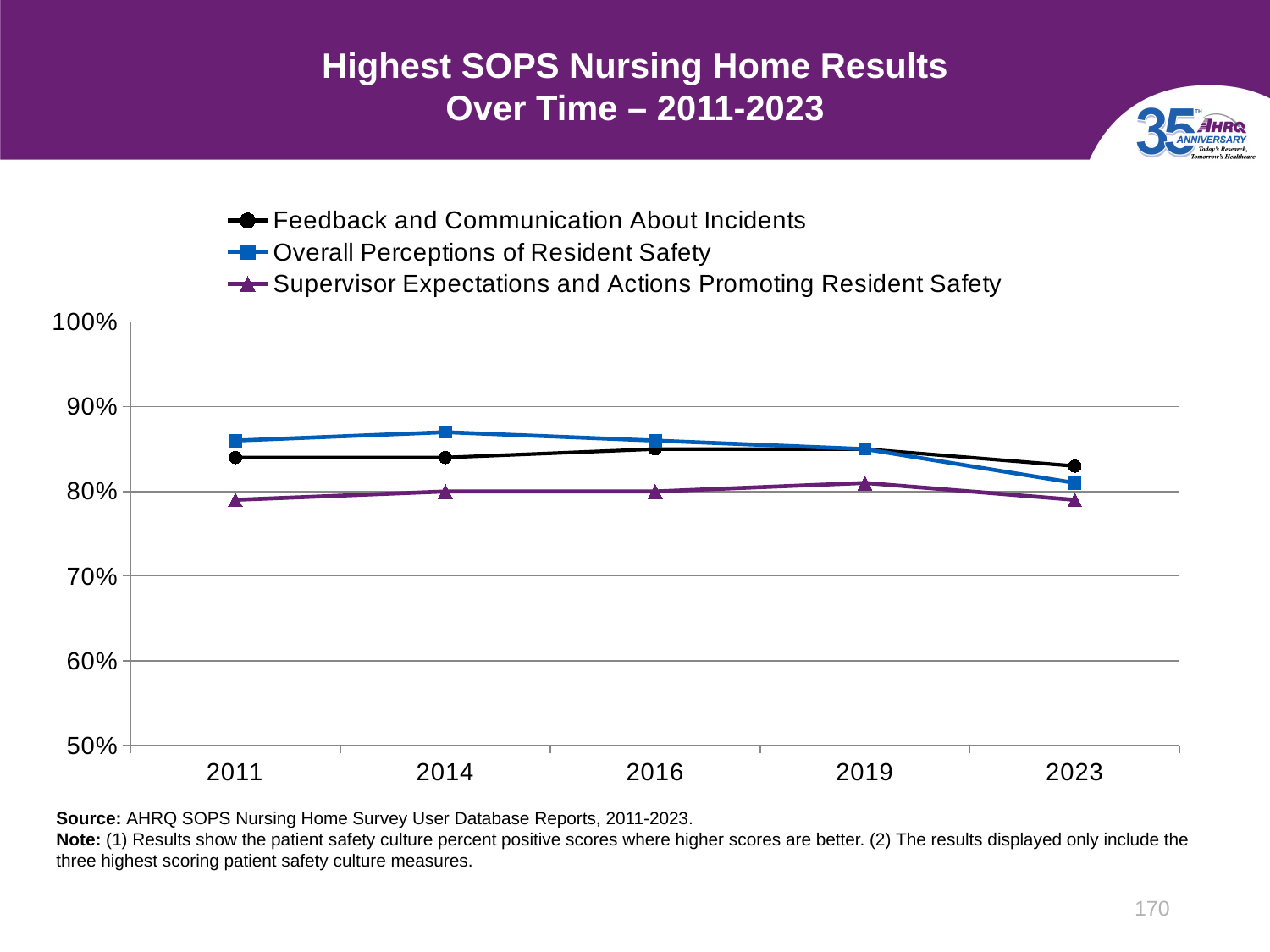

# Highest SOPS Nursing Home Results Over Time – 2011-2023

### Chart

| Category | Feedback and Communication About Incidents | Overall Perceptions of Resident Safety | Supervisor Expectations and Actions Promoting Resident Safety |
|---|---|---|---|
| 2011 | 0.84 | 0.86 | 0.79 |
| 2014 | 0.84 | 0.87 | 0.8 |
| 2016 | 0.85 | 0.86 | 0.8 |
| 2019 | 0.85 | 0.85 | 0.81 |
| 2023 | 0.83 | 0.81 | 0.79 |
Source: AHRQ SOPS Nursing Home Survey User Database Reports, 2011-2023.
Note: (1) Results show the patient safety culture percent positive scores where higher scores are better. (2) The results displayed only include the three highest scoring patient safety culture measures.
170